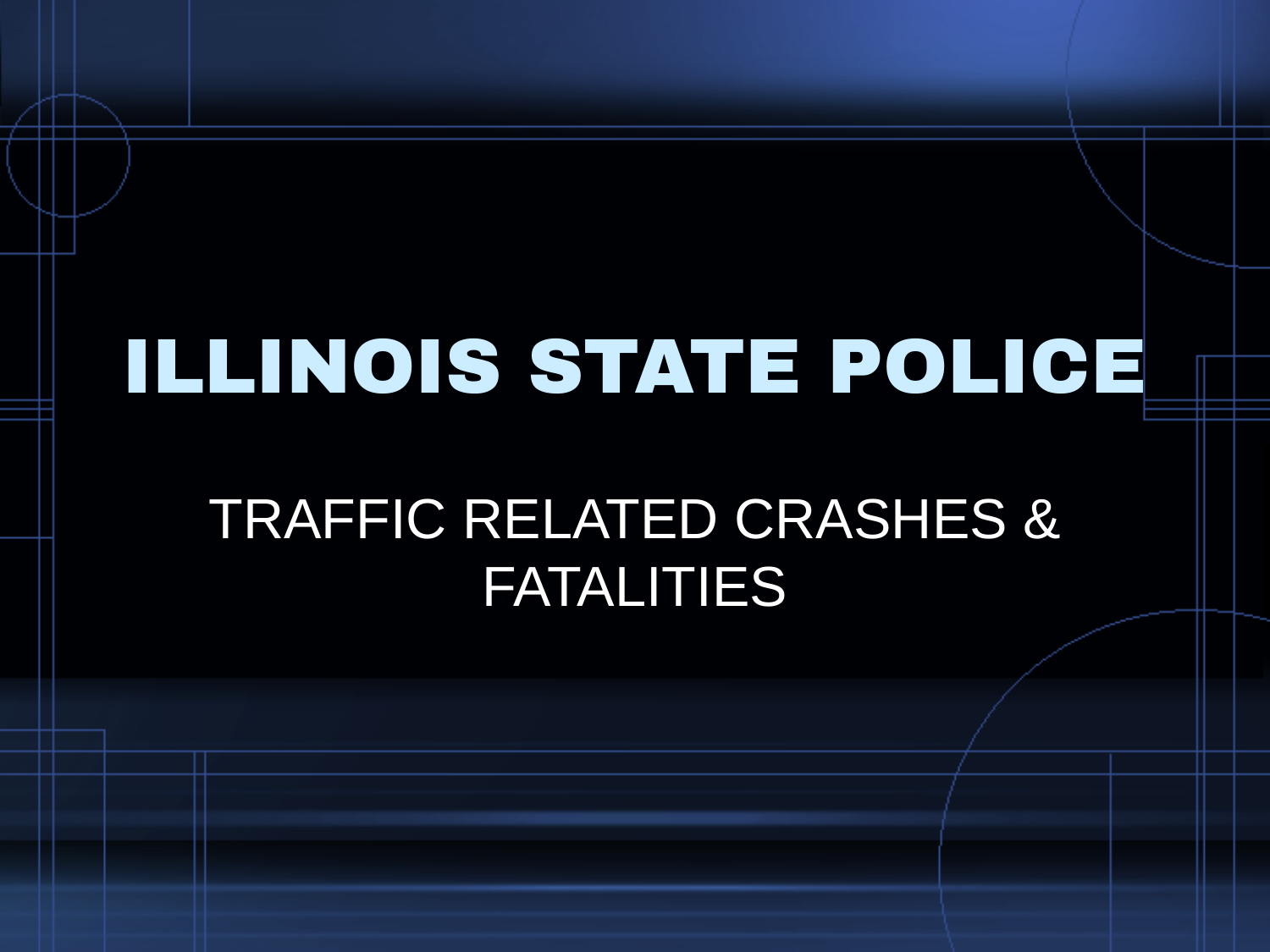

# ILLINOIS STATE POLICE
TRAFFIC RELATED CRASHES & FATALITIES